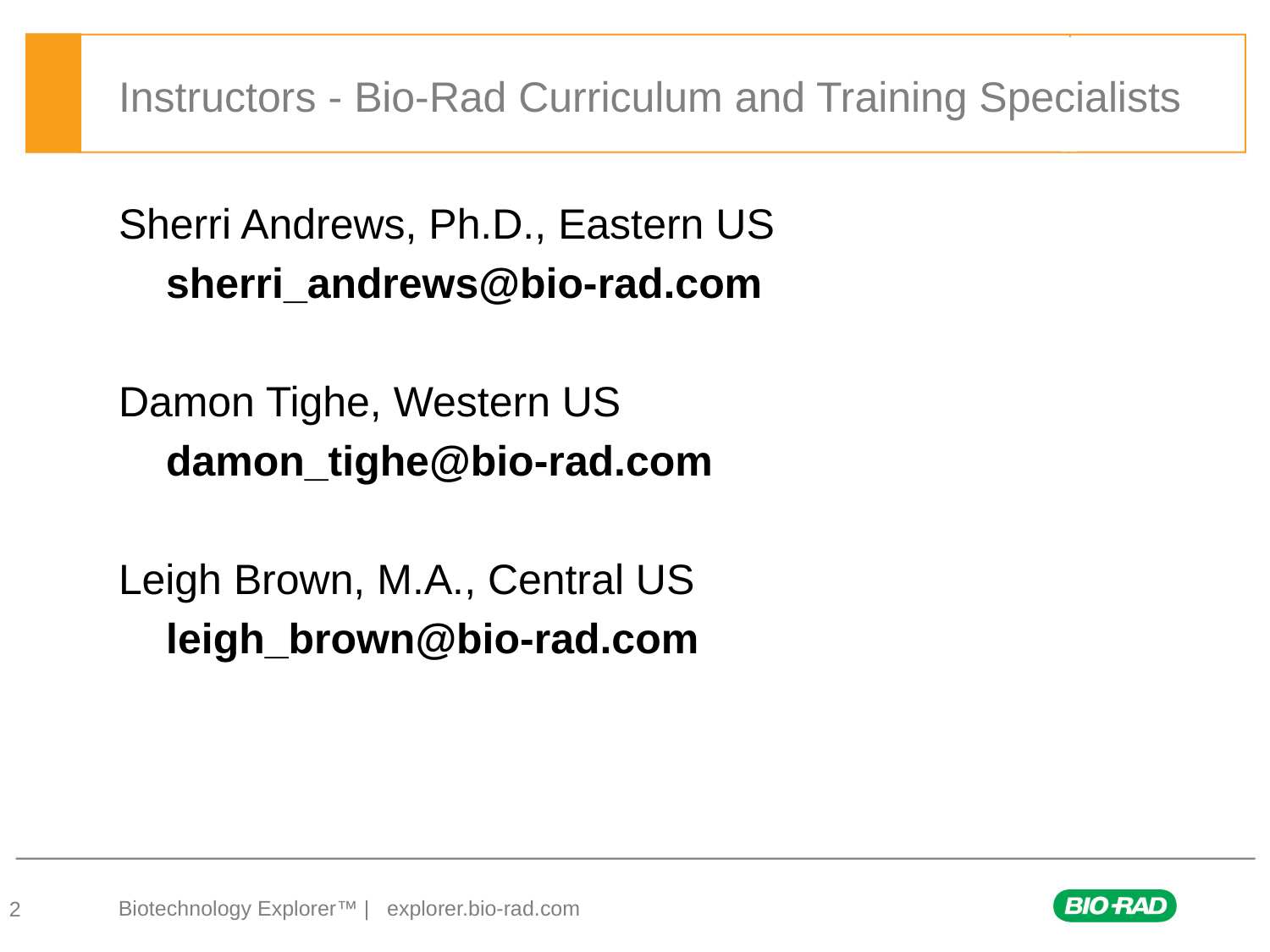

# Instructors - Bio-Rad Curriculum and Training Specialists
Sherri Andrews, Ph.D., Eastern US
	sherri_andrews@bio-rad.com

Damon Tighe, Western US
	damon_tighe@bio-rad.com

Leigh Brown, M.A., Central US
	leigh_brown@bio-rad.com